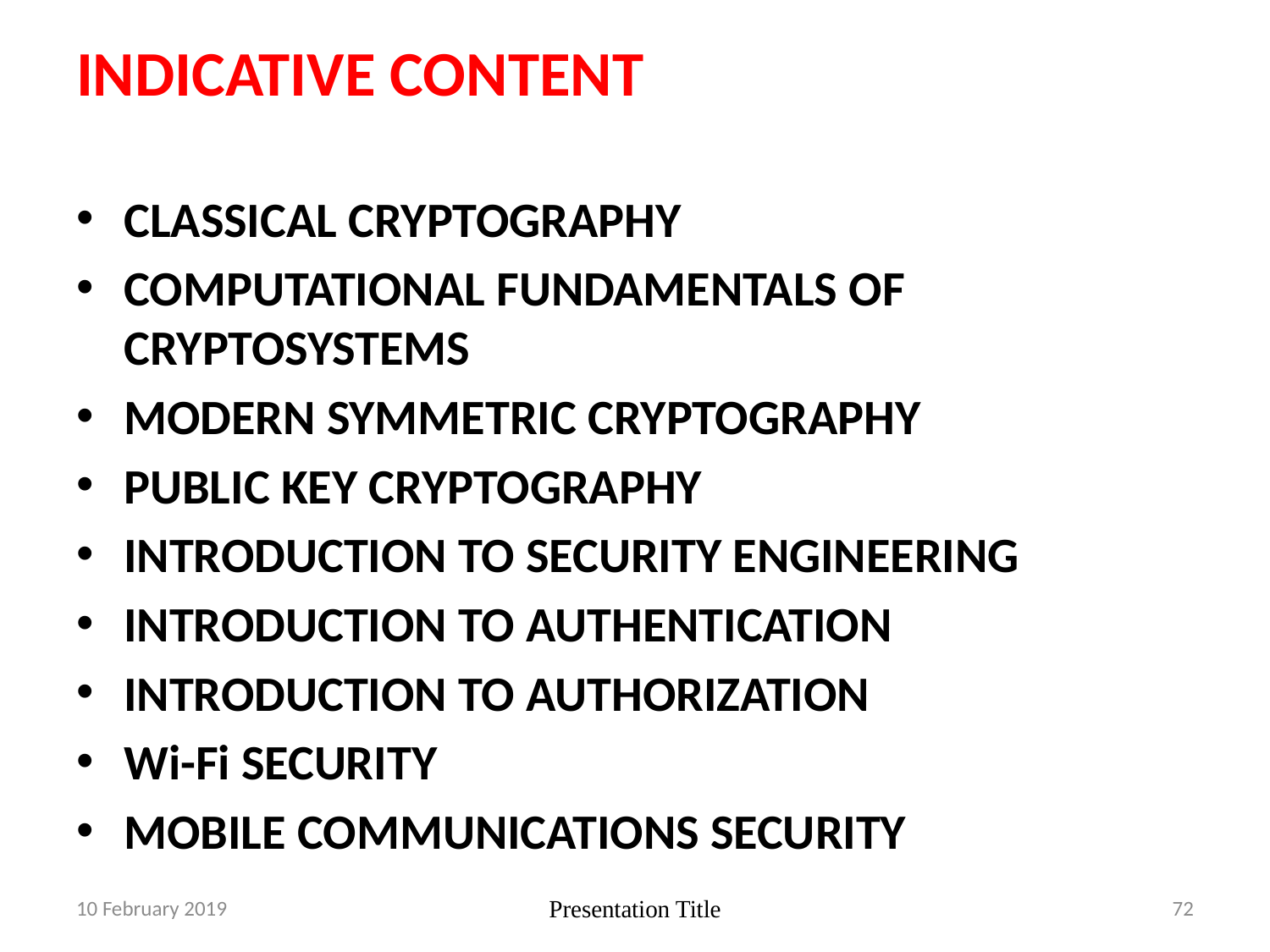

INDICATIVE CONTENT

CLASSICAL CRYPTOGRAPHY
COMPUTATIONAL FUNDAMENTALS OF CRYPTOSYSTEMS
MODERN SYMMETRIC CRYPTOGRAPHY
PUBLIC KEY CRYPTOGRAPHY
INTRODUCTION TO SECURITY ENGINEERING
INTRODUCTION TO AUTHENTICATION
INTRODUCTION TO AUTHORIZATION
Wi-Fi SECURITY
MOBILE COMMUNICATIONS SECURITY

10 February 2019
Presentation Title
72